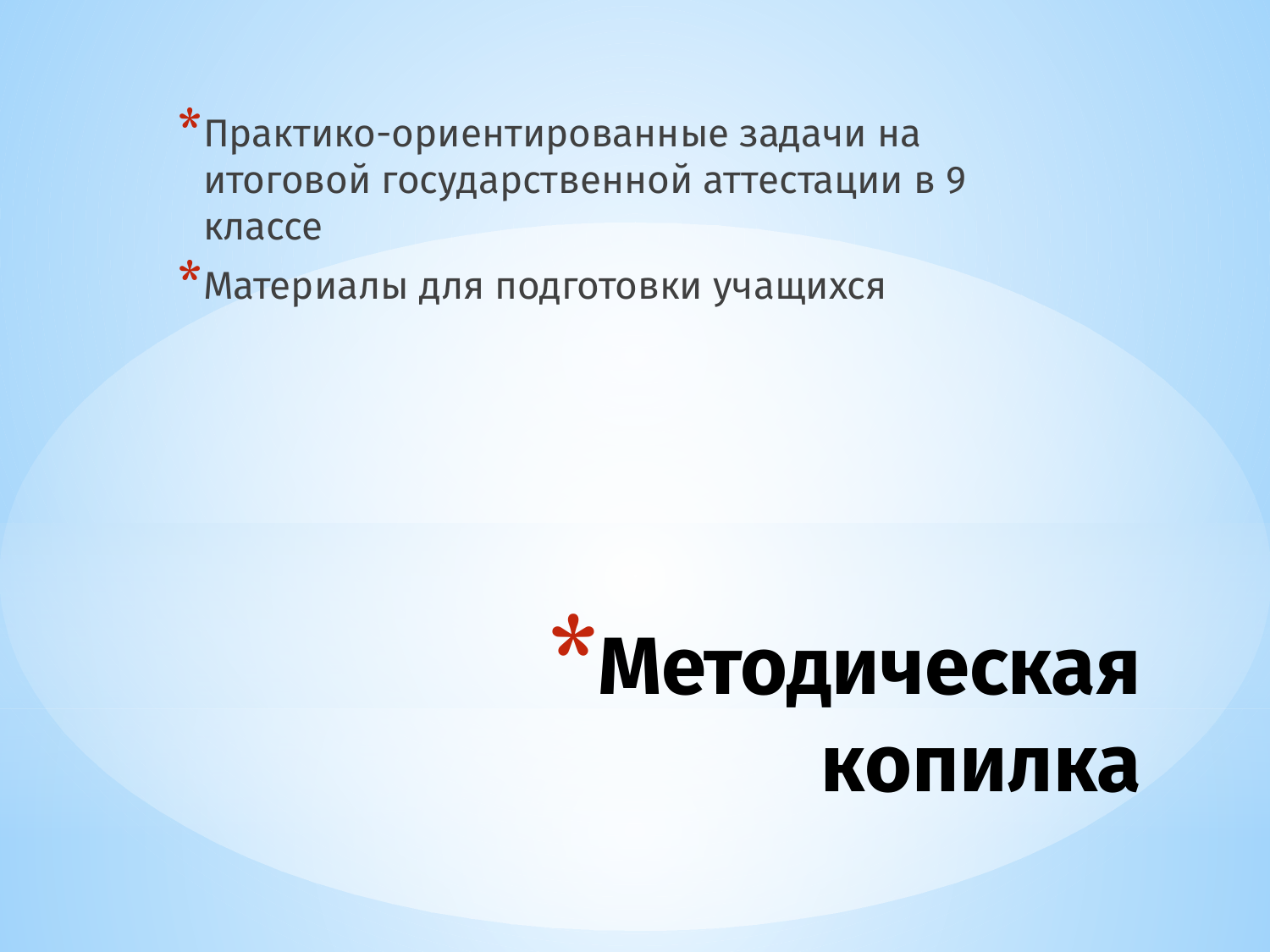

Практико-ориентированные задачи на итоговой государственной аттестации в 9 классе
Материалы для подготовки учащихся

# Методическая копилка